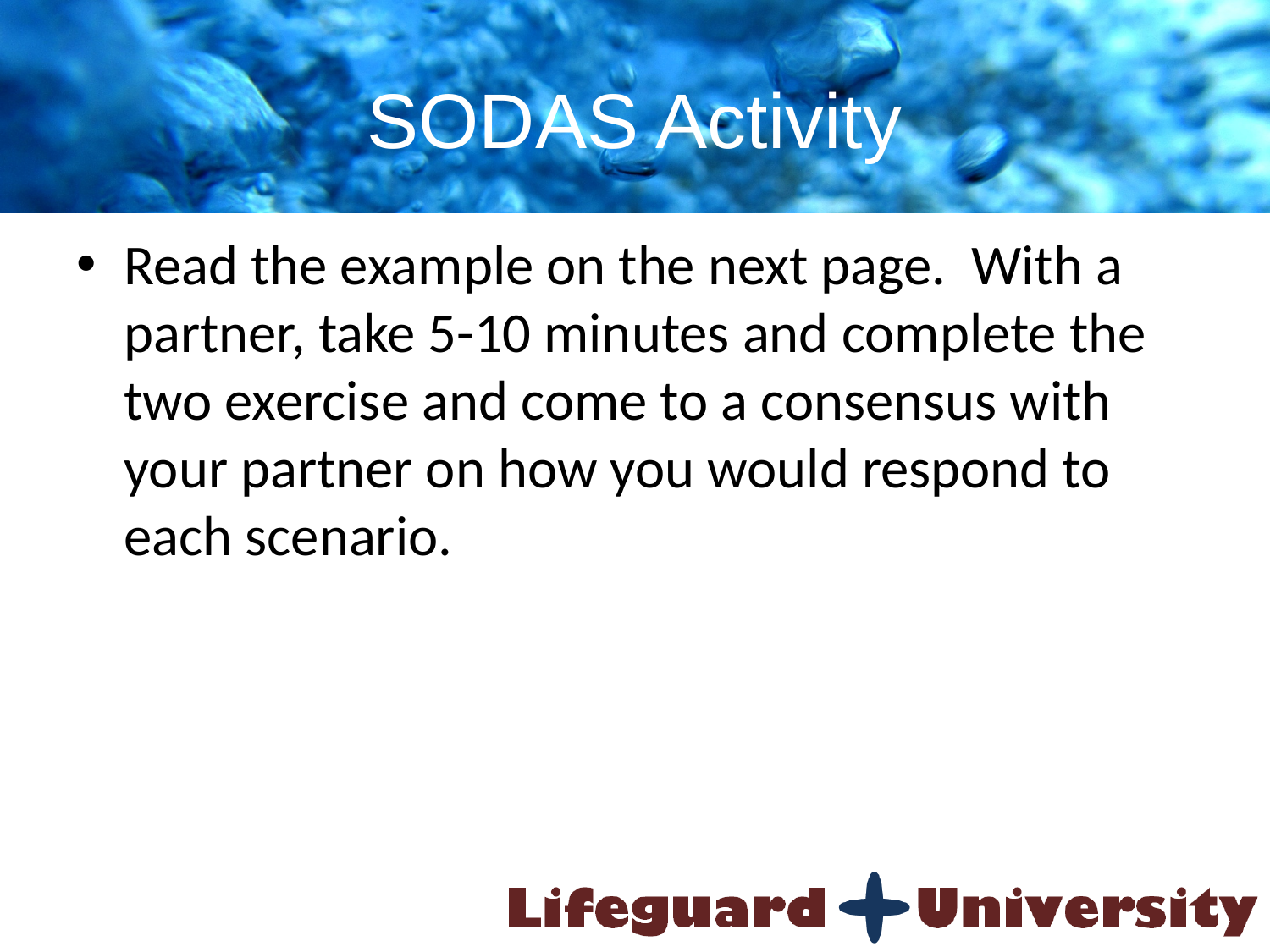

# SODAS Activity
Read the example on the next page.  With a partner, take 5-10 minutes and complete the two exercise and come to a consensus with your partner on how you would respond to each scenario.